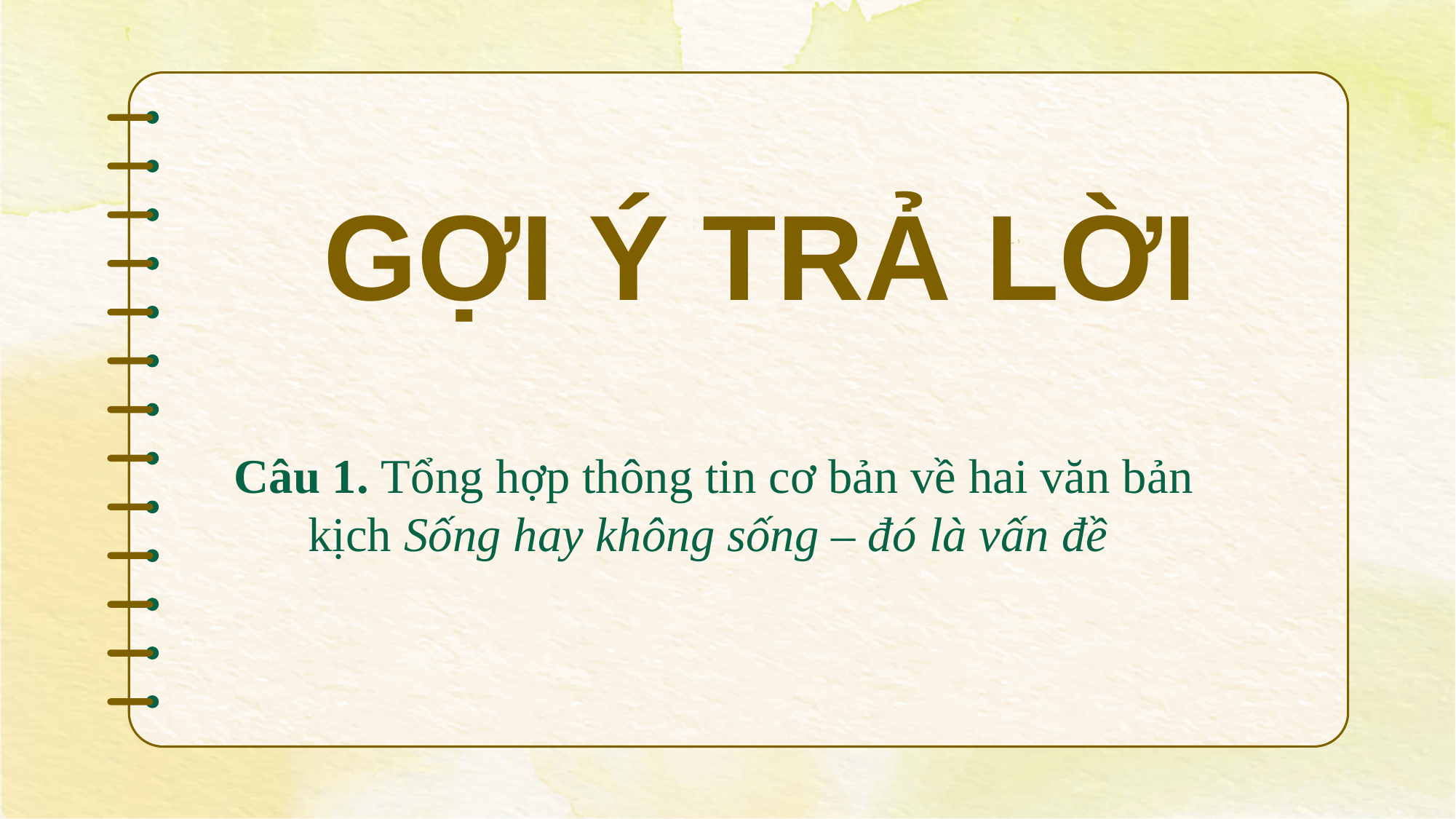

GỢI Ý TRẢ LỜI

Câu 1. Tổng hợp thông tin cơ bản về hai văn bản kịch Sống hay không sống – đó là vấn đề